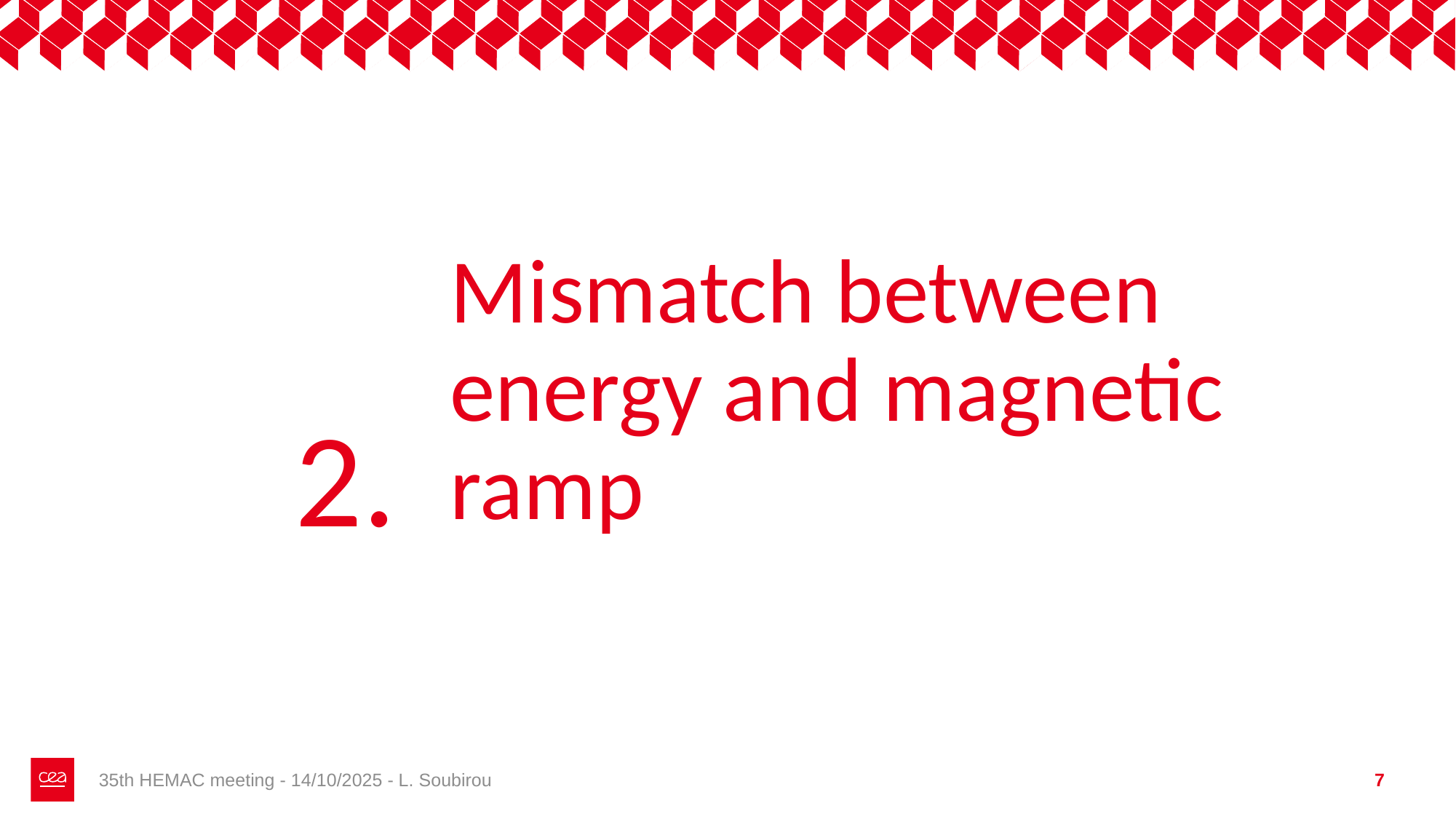

# Mismatch between energy and magnetic ramp
2.

35th HEMAC meeting - 14/10/2025 - L. Soubirou
7